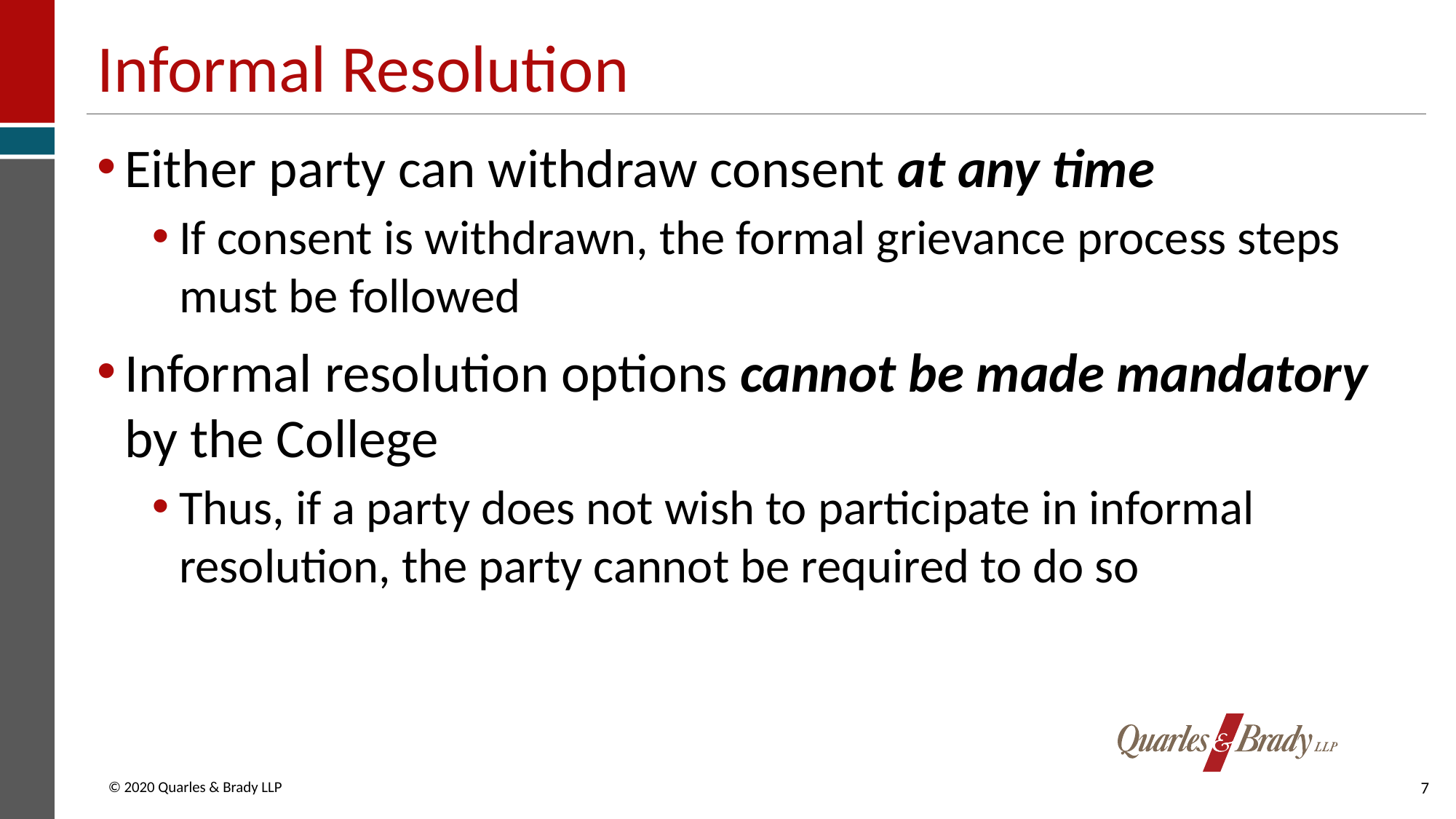

# Informal Resolution
Either party can withdraw consent at any time
If consent is withdrawn, the formal grievance process steps must be followed
Informal resolution options cannot be made mandatory by the College
Thus, if a party does not wish to participate in informal resolution, the party cannot be required to do so
7